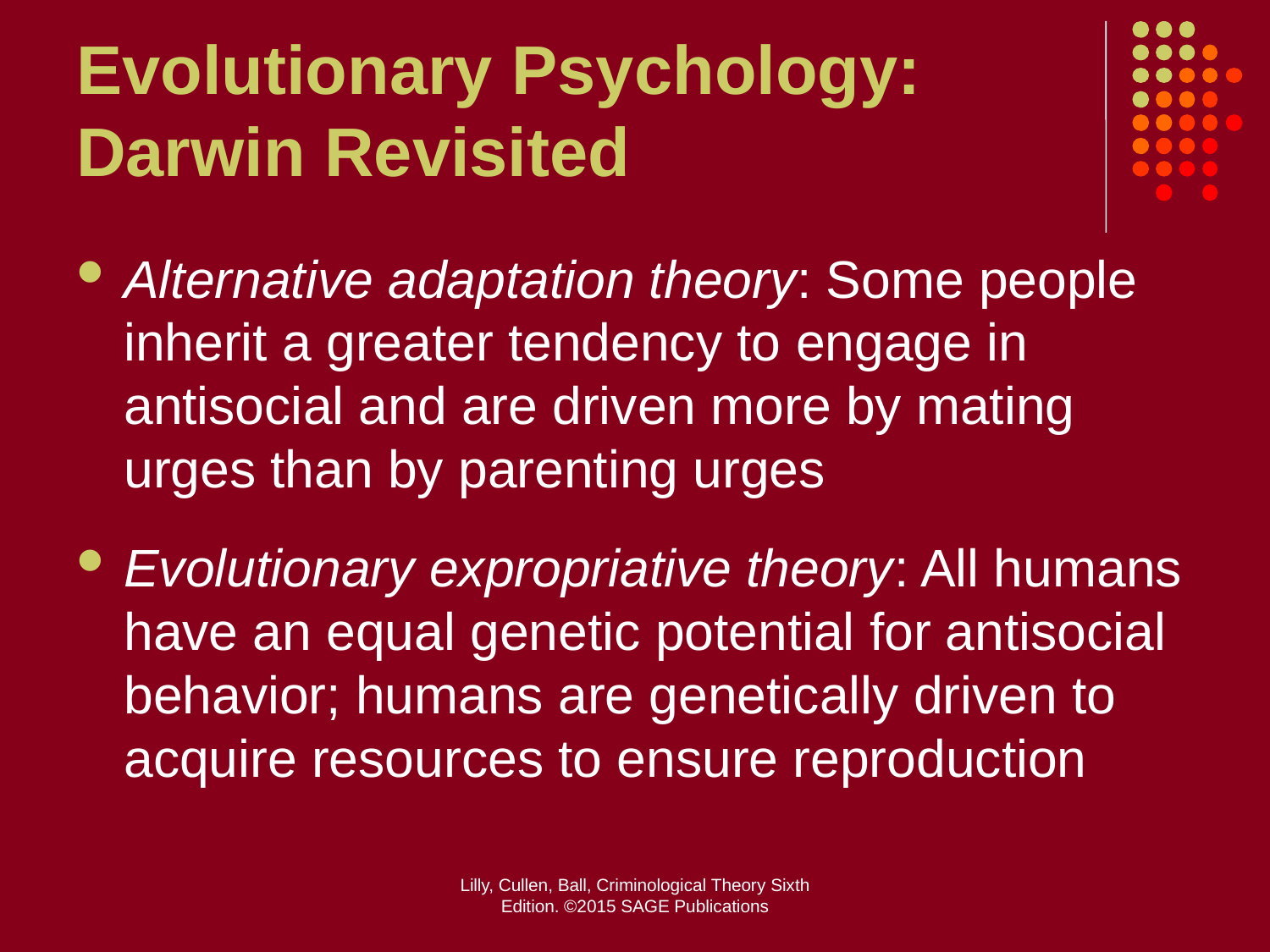

# Evolutionary Psychology: Darwin Revisited
Alternative adaptation theory: Some people inherit a greater tendency to engage in antisocial and are driven more by mating urges than by parenting urges

Evolutionary expropriative theory: All humans have an equal genetic potential for antisocial behavior; humans are genetically driven to acquire resources to ensure reproduction

Lilly, Cullen, Ball, Criminological Theory Sixth Edition. ©2015 SAGE Publications